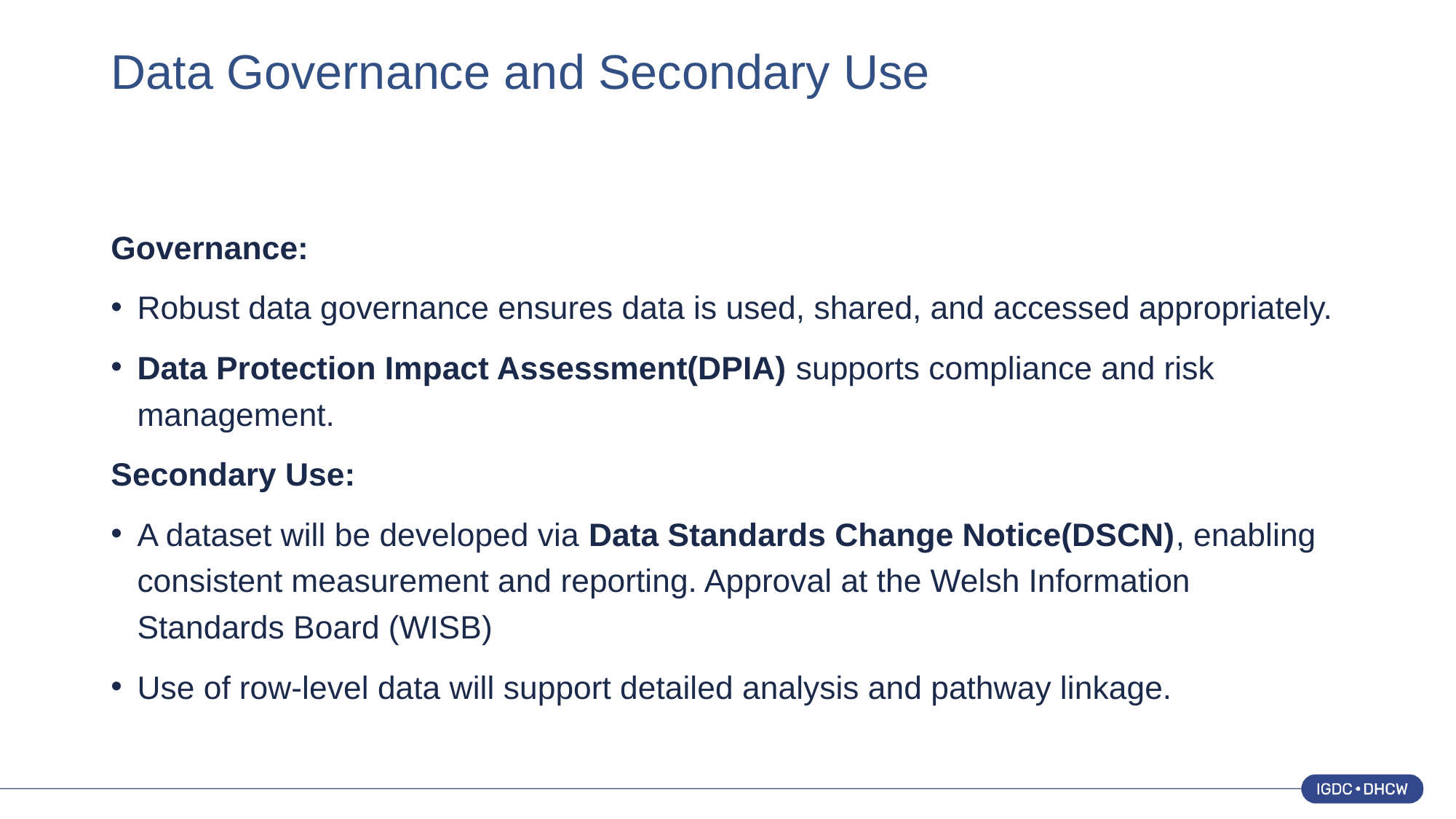

# Data Governance and Secondary Use
Governance:
Robust data governance ensures data is used, shared, and accessed appropriately.
Data Protection Impact Assessment(DPIA) supports compliance and risk management.
Secondary Use:
A dataset will be developed via Data Standards Change Notice(DSCN), enabling consistent measurement and reporting. Approval at the Welsh Information Standards Board (WISB)
Use of row-level data will support detailed analysis and pathway linkage.